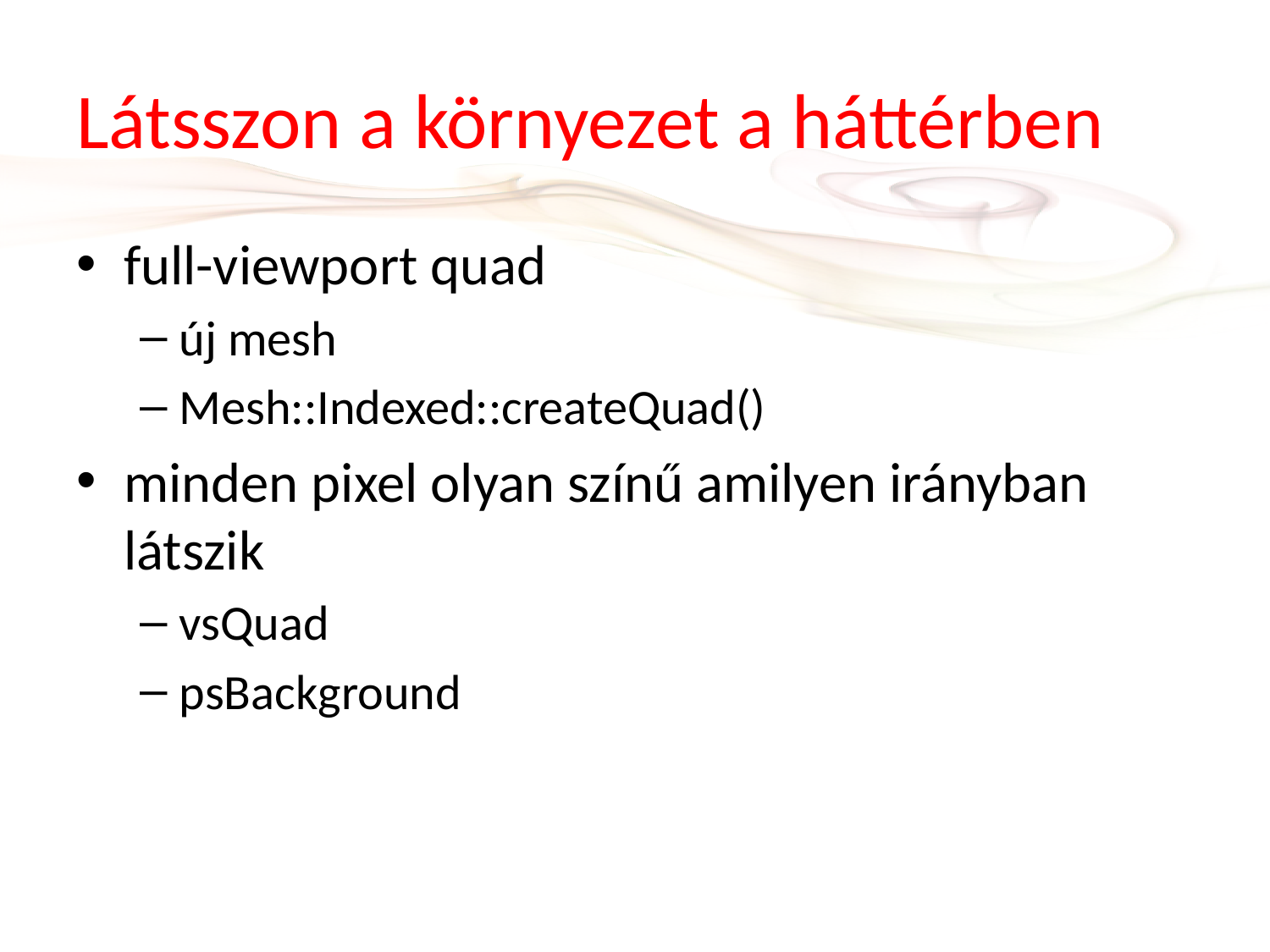

# Látsszon a környezet a háttérben
full-viewport quad
új mesh
Mesh::Indexed::createQuad()
minden pixel olyan színű amilyen irányban látszik
vsQuad
psBackground